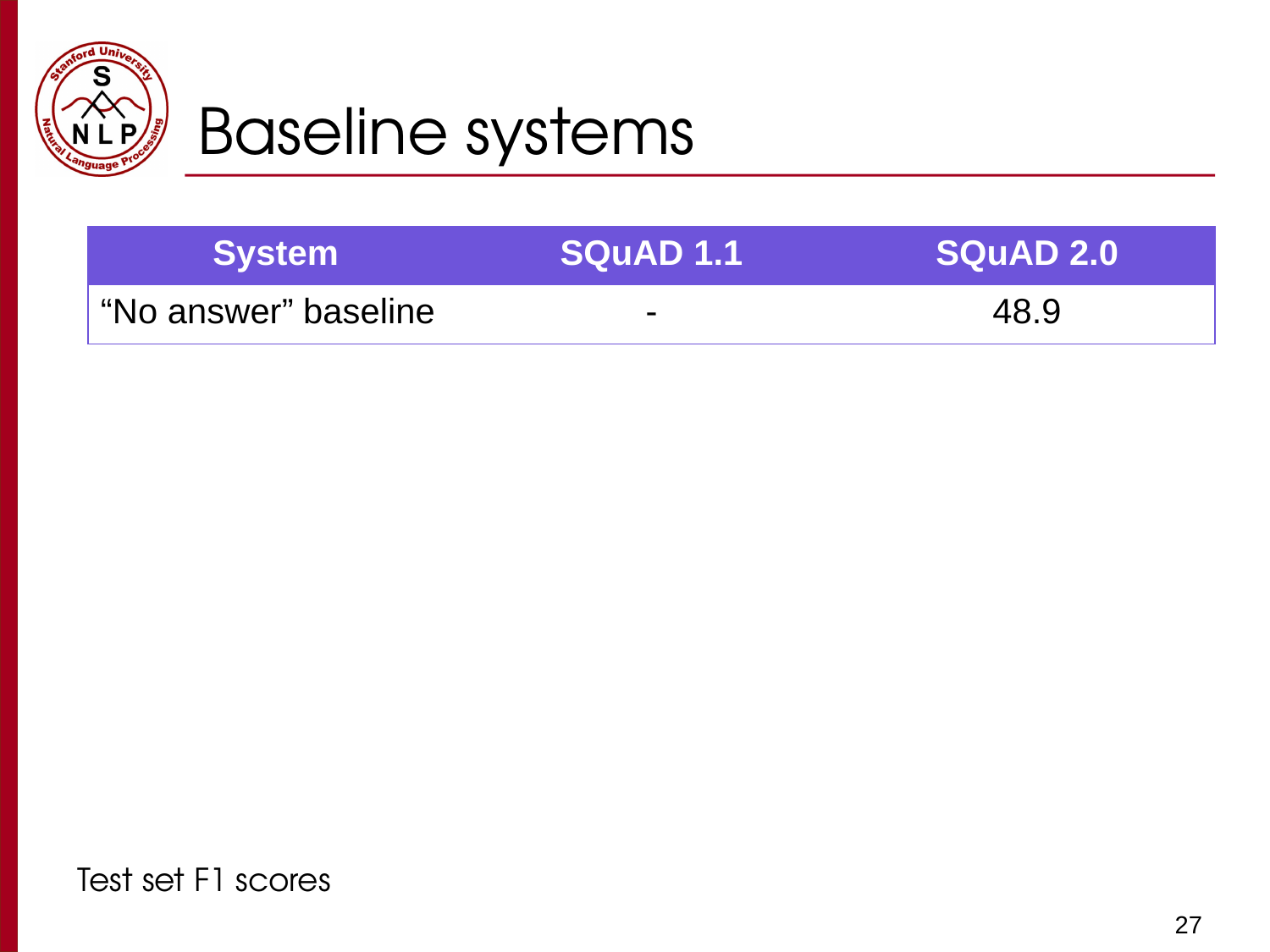

# Baseline systems
| System | SQuAD 1.1 | SQuAD 2.0 |
| --- | --- | --- |
| “No answer” baseline | - | 48.9 |
Test set F1 scores
27